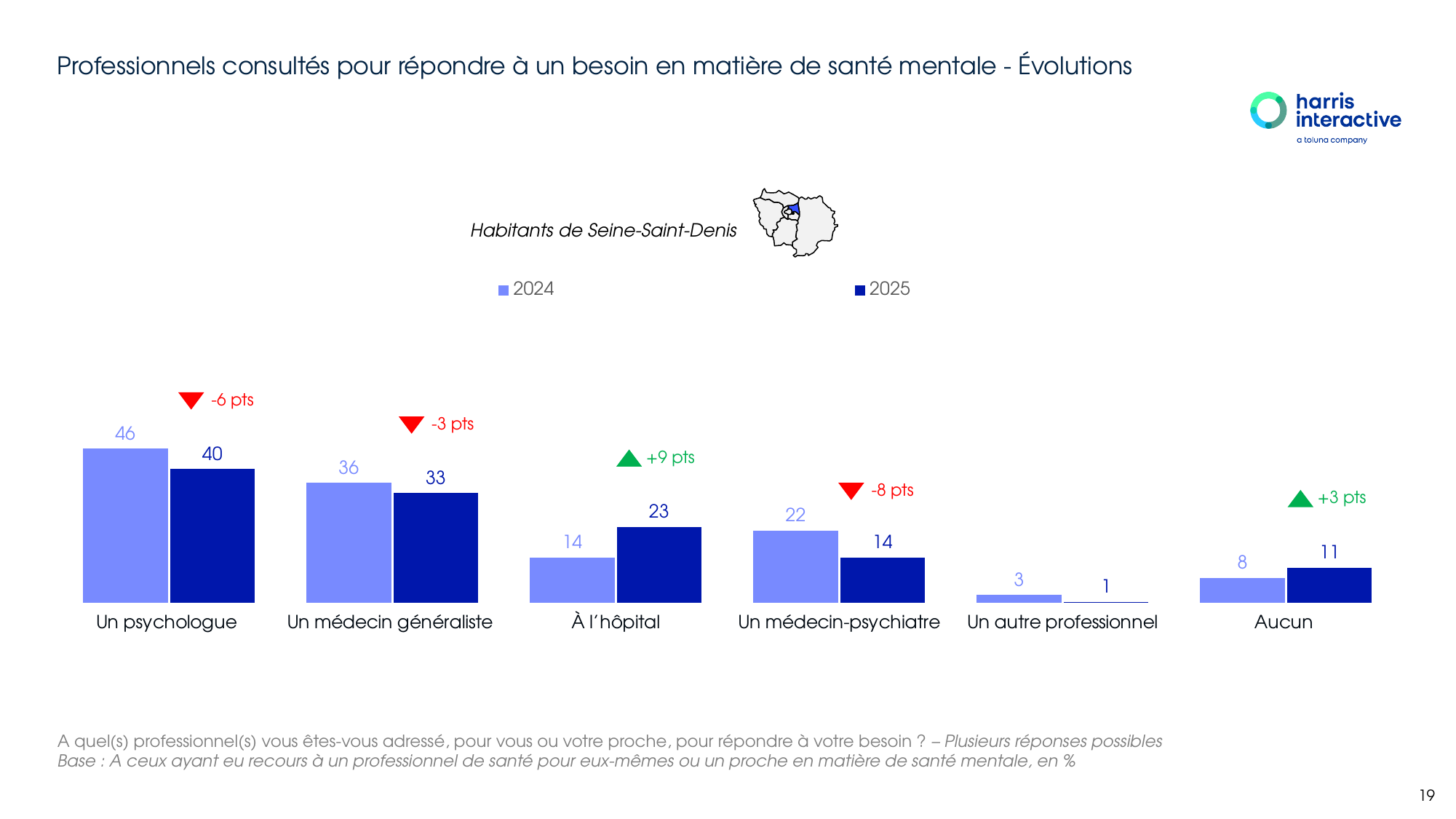

# Professionnels consultés pour répondre à un besoin en matière de santé mentale - Évolutions

Habitants de Seine-Saint-Denis

### Chart

| Category | 2024 | 2025 |
|---|---|---|
| Un psychologue  | 46.0 | 40.0 |
| Un médecin généraliste  | 36.0 | 33.0 |
| À l’hôpital | 14.0 | 23.0 |
| Un médecin-psychiatre | 22.0 | 14.0 |
| Un autre professionnel | 3.0 | 1.0 |
| Aucun  | 8.0 | 11.0 |
-6 pts

-3 pts

+9 pts

-8 pts

+3 pts

A quel(s) professionnel(s) vous êtes-vous adressé, pour vous ou votre proche, pour répondre à votre besoin ? – Plusieurs réponses possibles
Base : A ceux ayant eu recours à un professionnel de santé pour eux-mêmes ou un proche en matière de santé mentale, en %

19